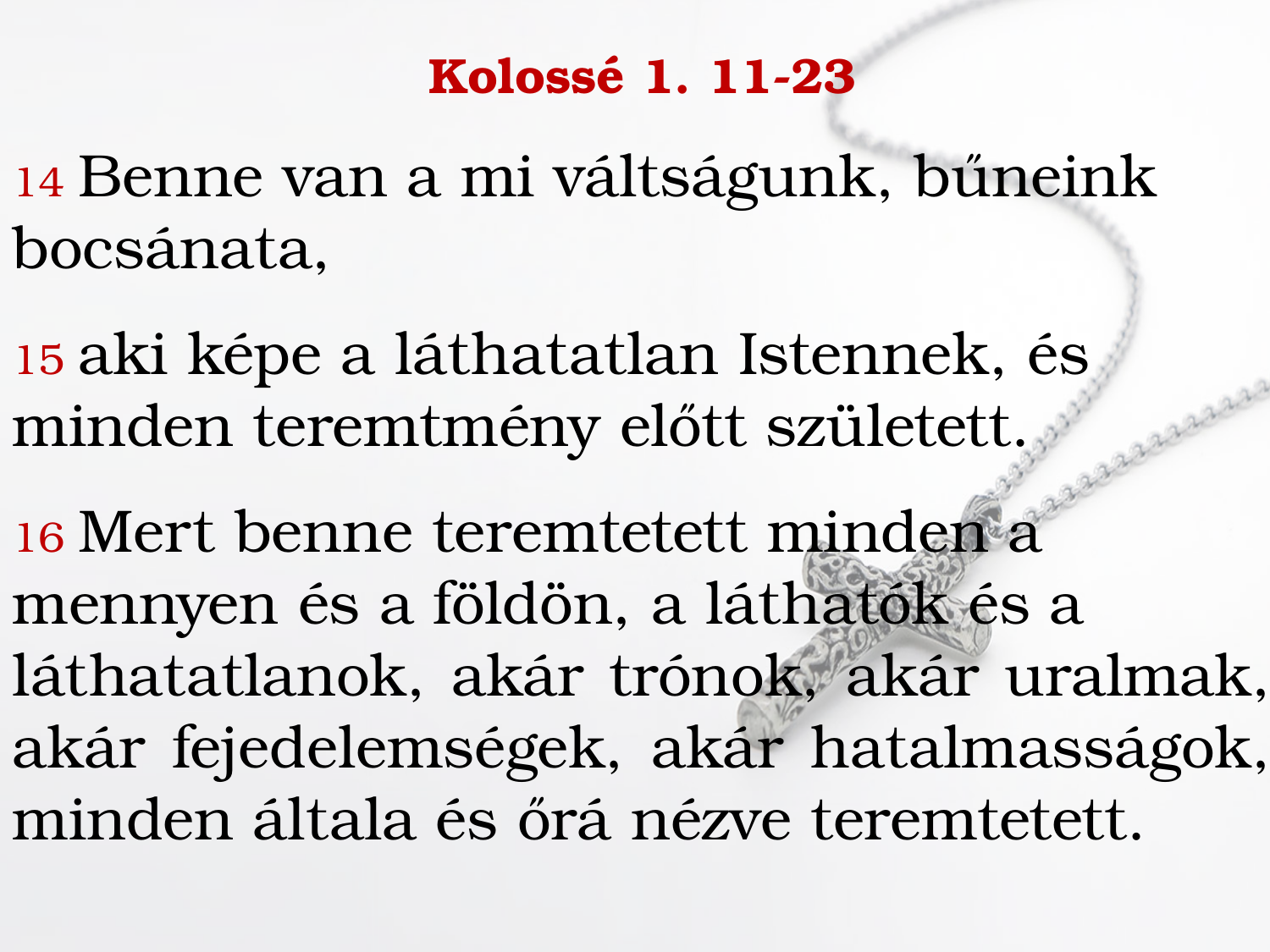

Kolossé 1. 11-23

14 Benne van a mi váltságunk, bűneink
bocsánata,

15 aki képe a láthatatlan Istennek, és
minden teremtmény előtt született.

16 Mert benne teremtetett minden a
mennyen és a földön, a láthatók és a
láthatatlanok, akár trónok, akár uralmak, akár fejedelemségek, akár hatalmasságok, minden általa és őrá nézve teremtetett.